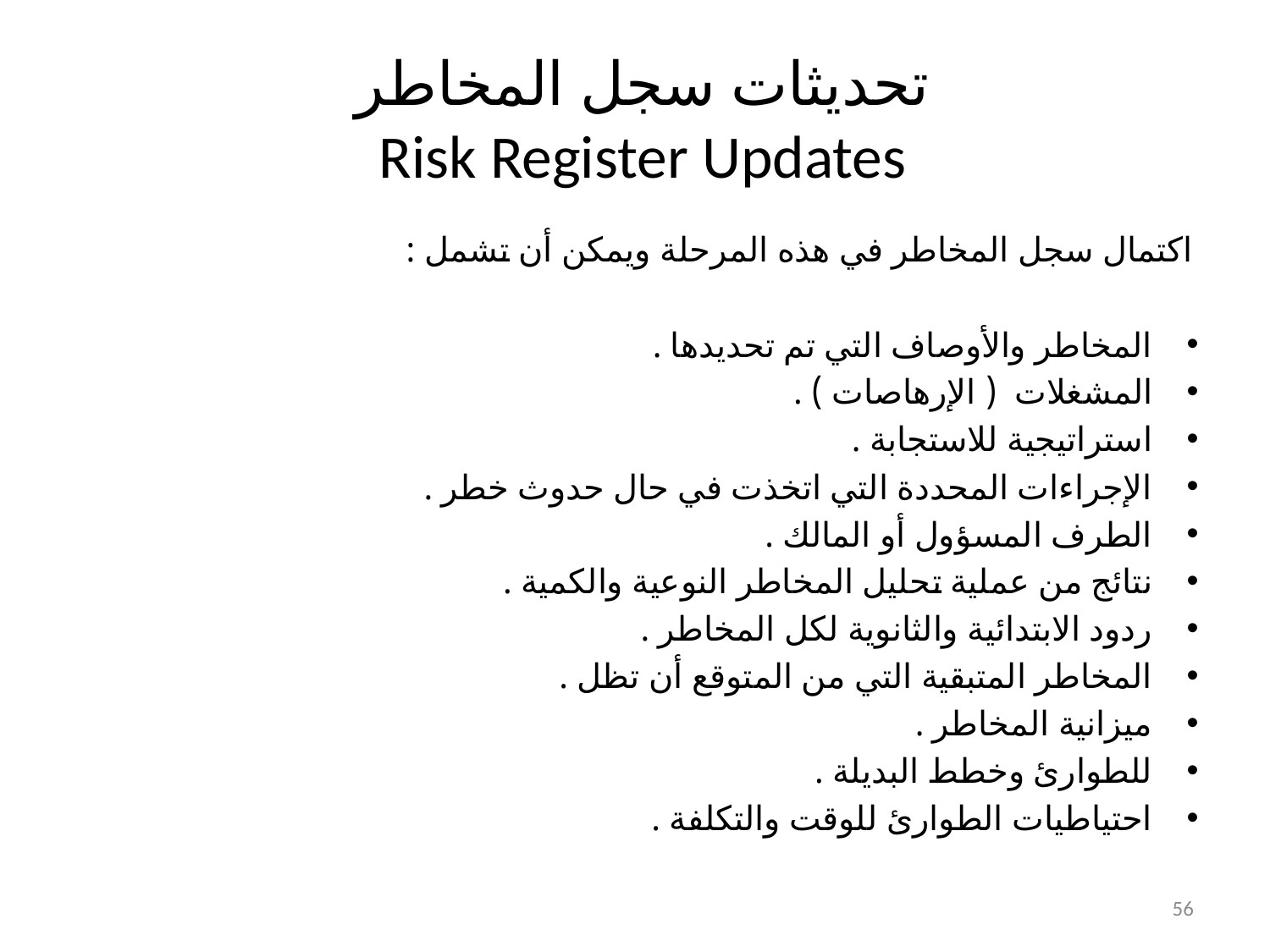

# تحديثات سجل المخاطر Risk Register Updates
اكتمال سجل المخاطر في هذه المرحلة ويمكن أن تشمل :

المخاطر والأوصاف التي تم تحديدها .
المشغلات  ( الإرهاصات ) .
استراتيجية للاستجابة .
الإجراءات المحددة التي اتخذت في حال حدوث خطر .
الطرف المسؤول أو المالك .
نتائج من عملية تحليل المخاطر النوعية والكمية .
ردود الابتدائية والثانوية لكل المخاطر .
المخاطر المتبقية التي من المتوقع أن تظل .
ميزانية المخاطر .
للطوارئ وخطط البديلة .
احتياطيات الطوارئ للوقت والتكلفة .
56